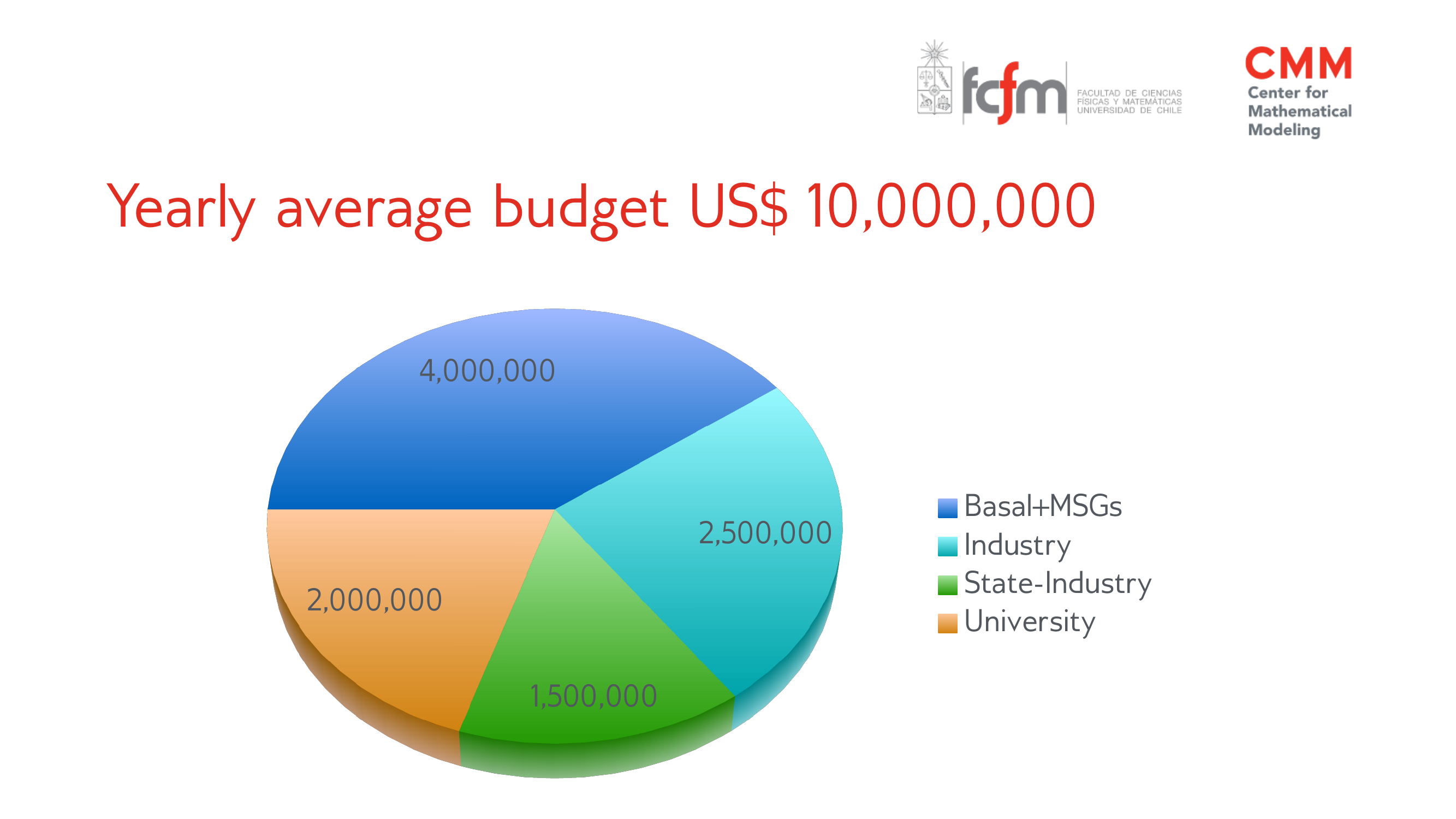

# Yearly average budget US$ 10,000,000

[unsupported chart]